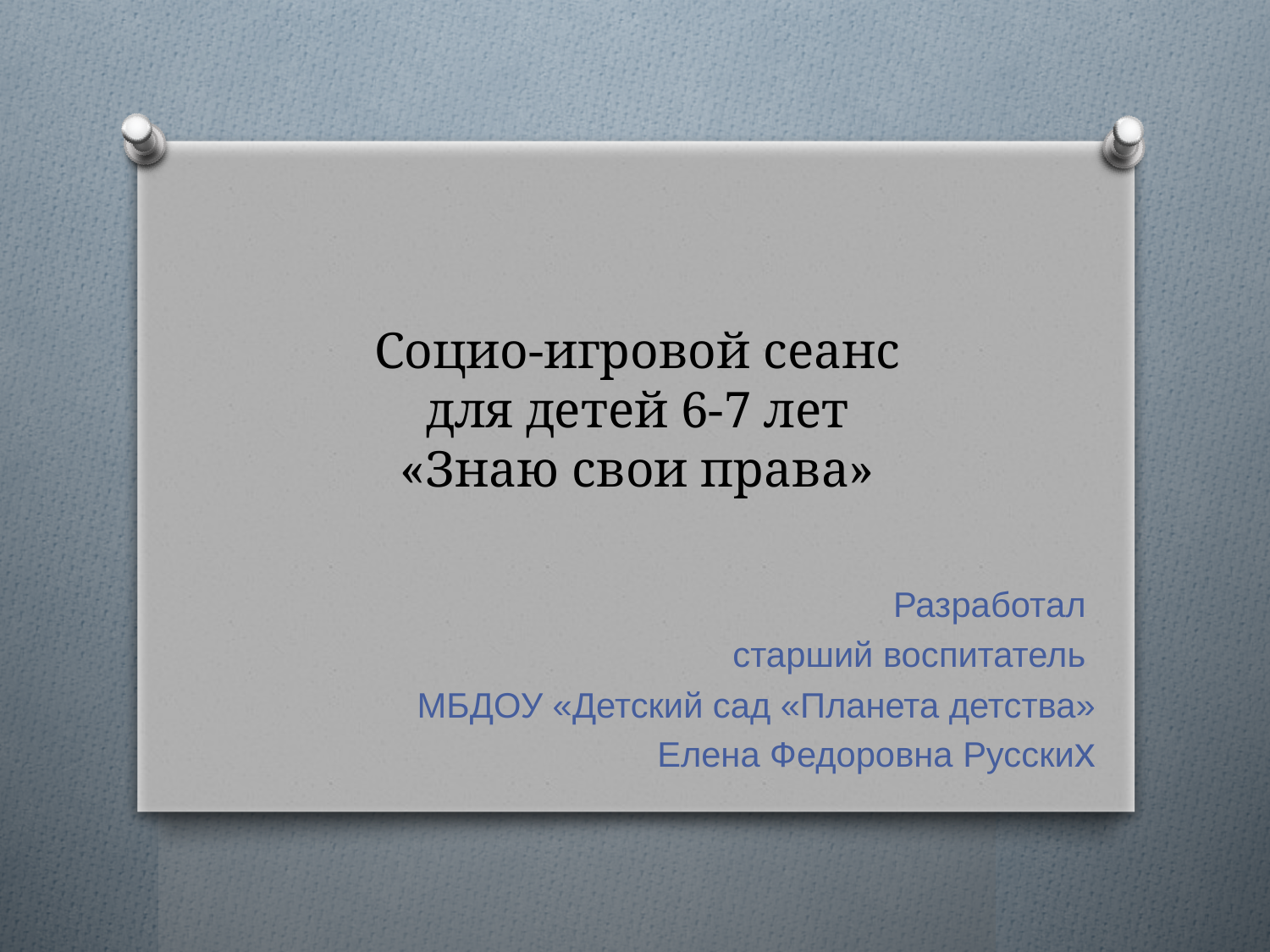

# Социо-игровой сеанс для детей 6-7 лет «Знаю свои права»
Разработал
старший воспитатель
МБДОУ «Детский сад «Планета детства» Елена Федоровна Русских